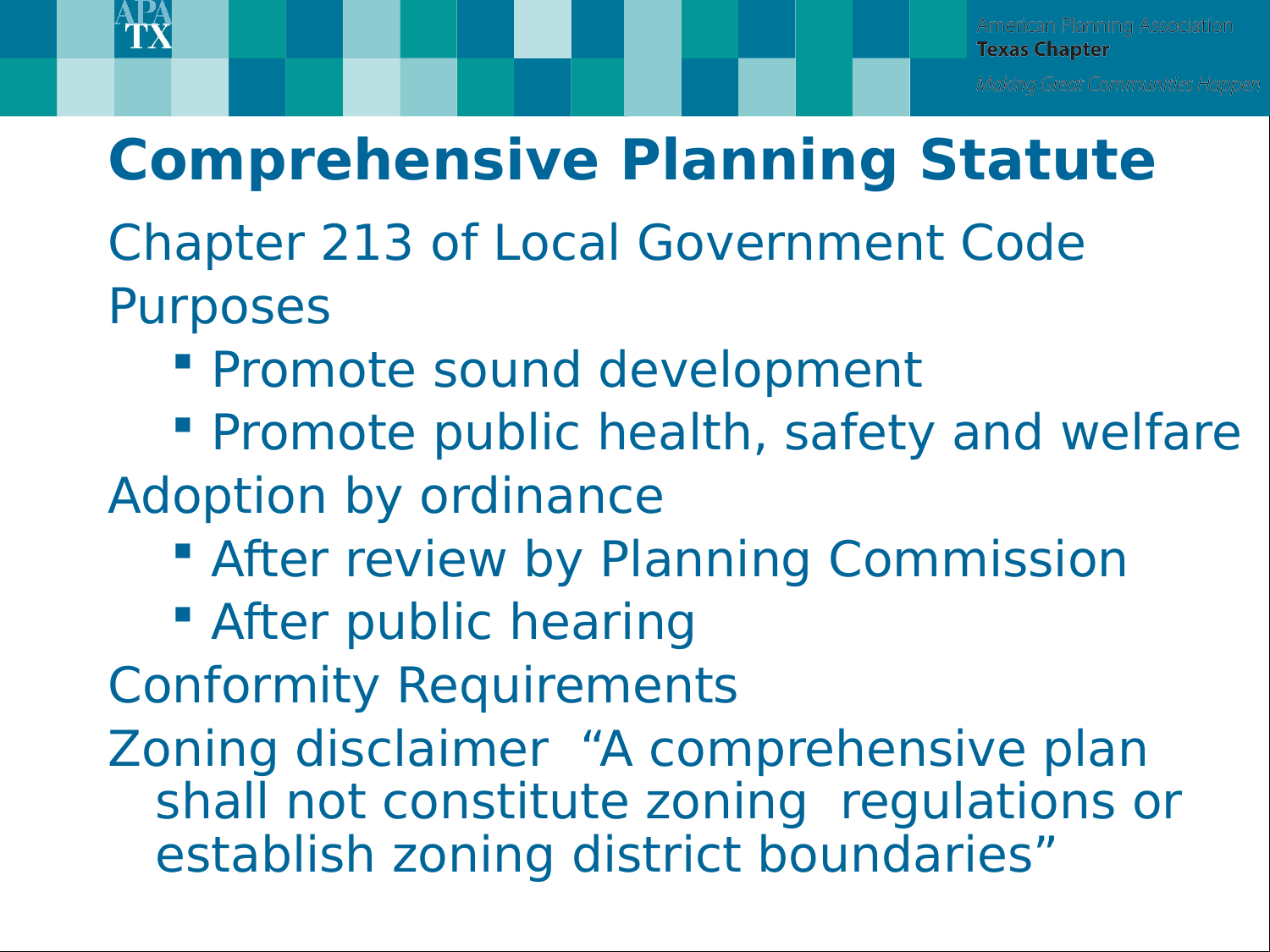

# Comprehensive Planning Statute
Chapter 213 of Local Government Code
Purposes
Promote sound development
Promote public health, safety and welfare
Adoption by ordinance
After review by Planning Commission
After public hearing
Conformity Requirements
Zoning disclaimer  “A comprehensive plan shall not constitute zoning  regulations or establish zoning district boundaries”